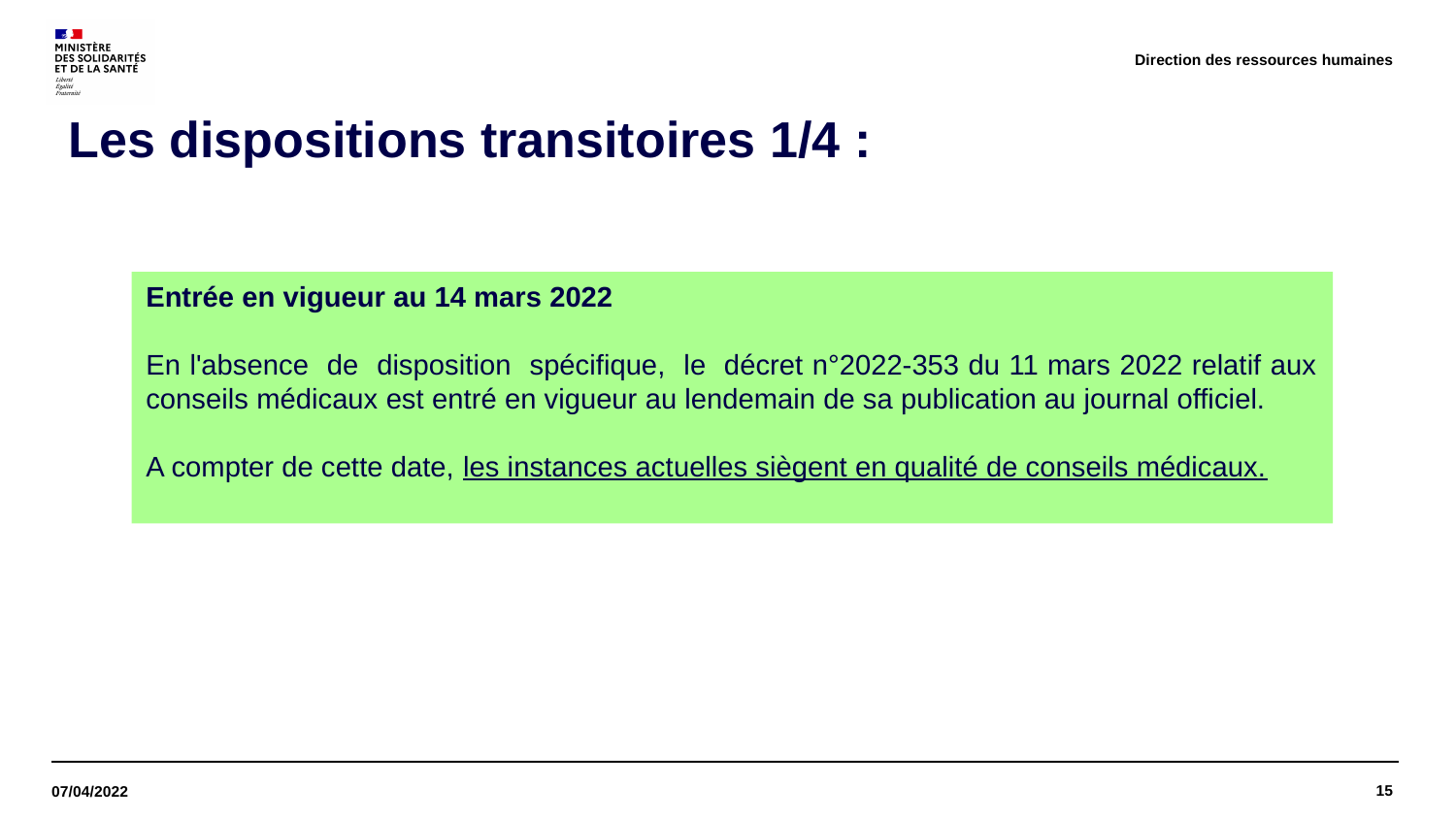

Direction des ressources humaines
# Les dispositions transitoires 1/4 :
Entrée en vigueur au 14 mars 2022

En l'absence  de  disposition  spécifique,  le  décret n°2022-353 du 11 mars 2022 relatif aux conseils médicaux est entré en vigueur au lendemain de sa publication au journal officiel.

A compter de cette date, les instances actuelles siègent en qualité de conseils médicaux.

15
07/04/2022